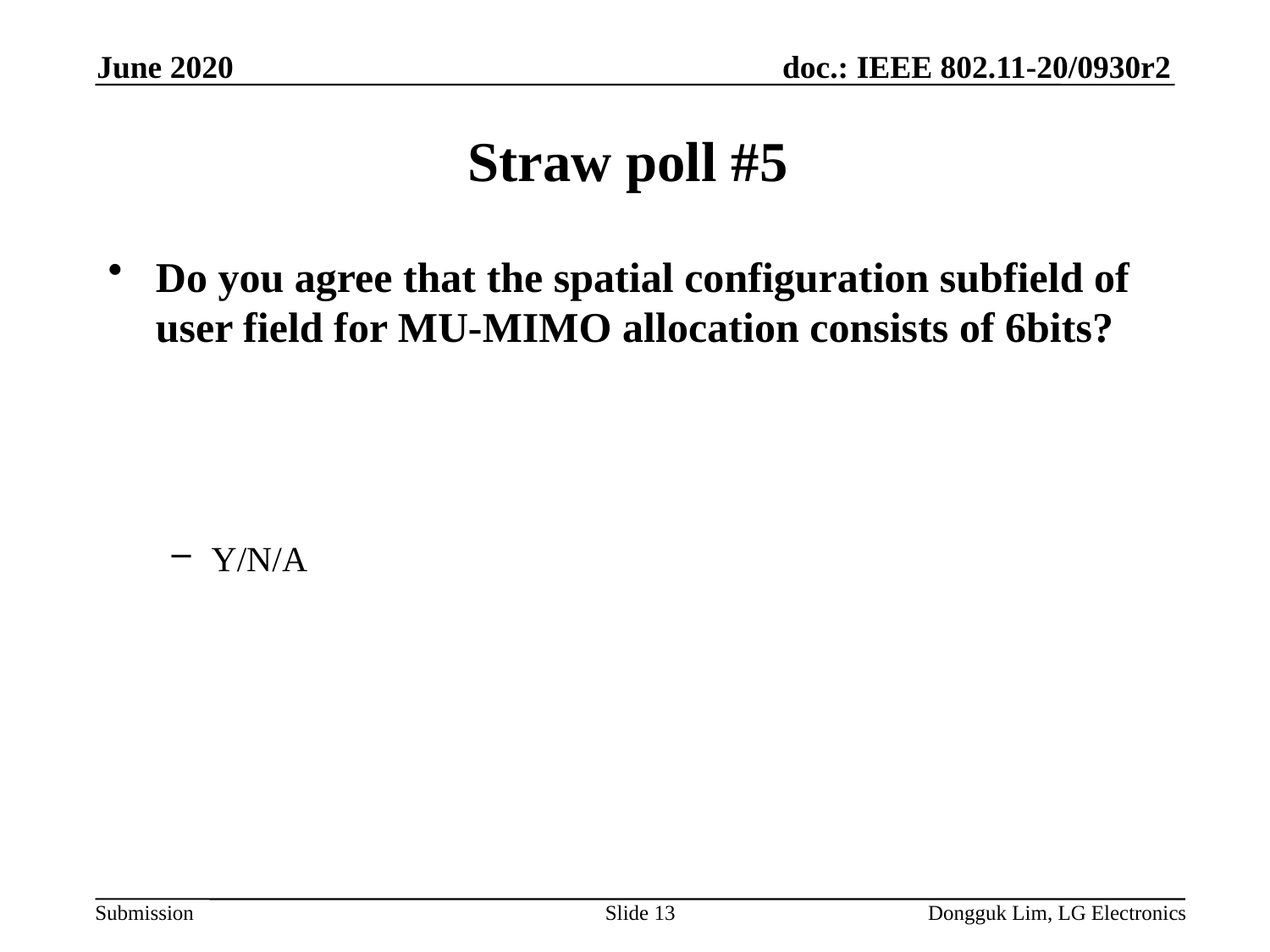

June 2020
# Straw poll #5
Do you agree that the spatial configuration subfield of user field for MU-MIMO allocation consists of 6bits?

Y/N/A

Slide 13
Dongguk Lim, LG Electronics